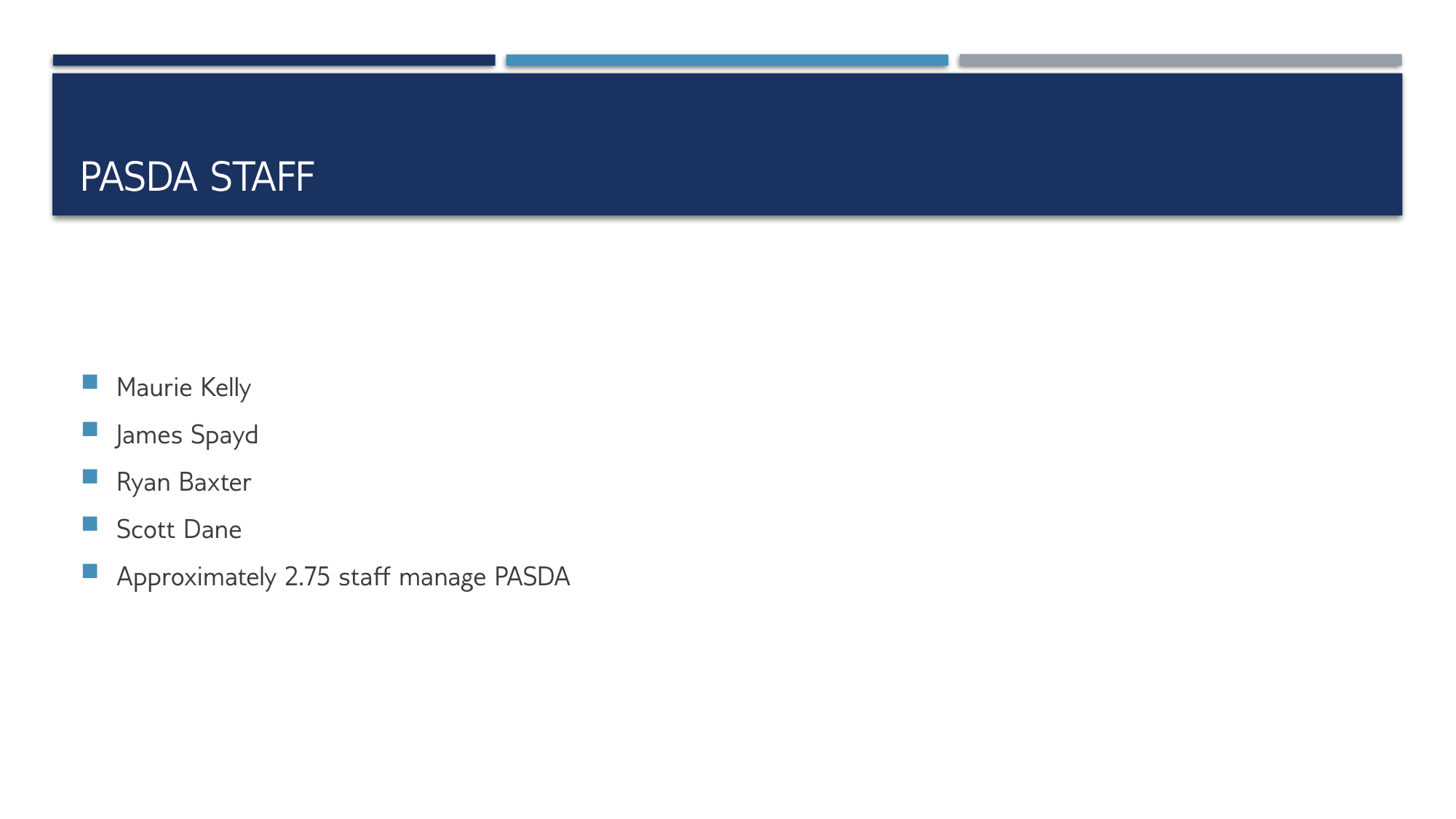

# PASDA Staff
Maurie Kelly
James Spayd
Ryan Baxter
Scott Dane
Approximately 2.75 staff manage PASDA